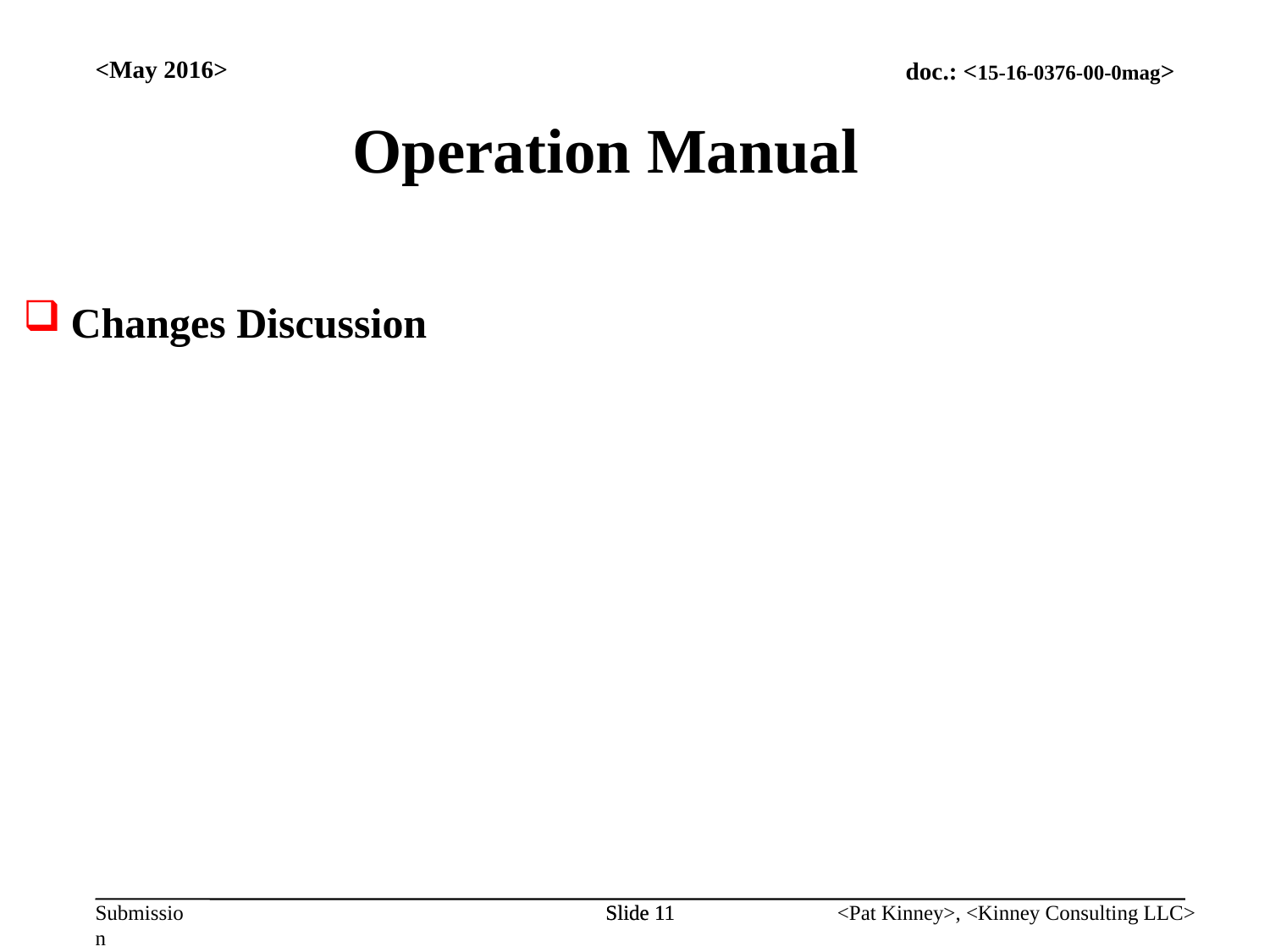

<May 2016>
Operation Manual
Changes Discussion

Slide 11
Slide 11
<Pat Kinney>, <Kinney Consulting LLC>